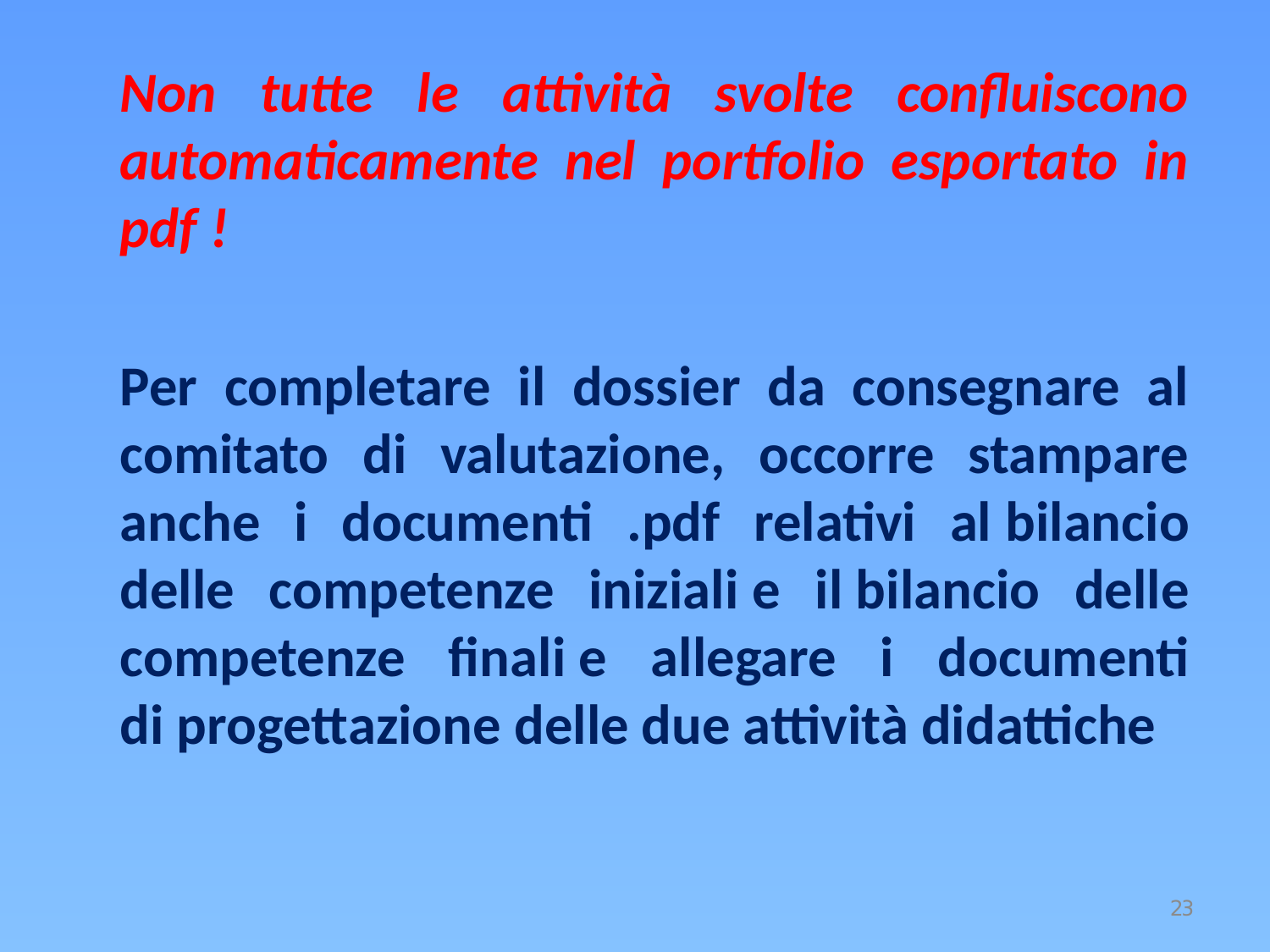

Non tutte le attività svolte confluiscono automaticamente nel portfolio esportato in pdf !

	Per completare il dossier da consegnare al comitato di valutazione, occorre stampare anche i documenti .pdf relativi al bilancio delle competenze iniziali e il bilancio delle competenze finali e allegare i documenti di progettazione delle due attività didattiche
23